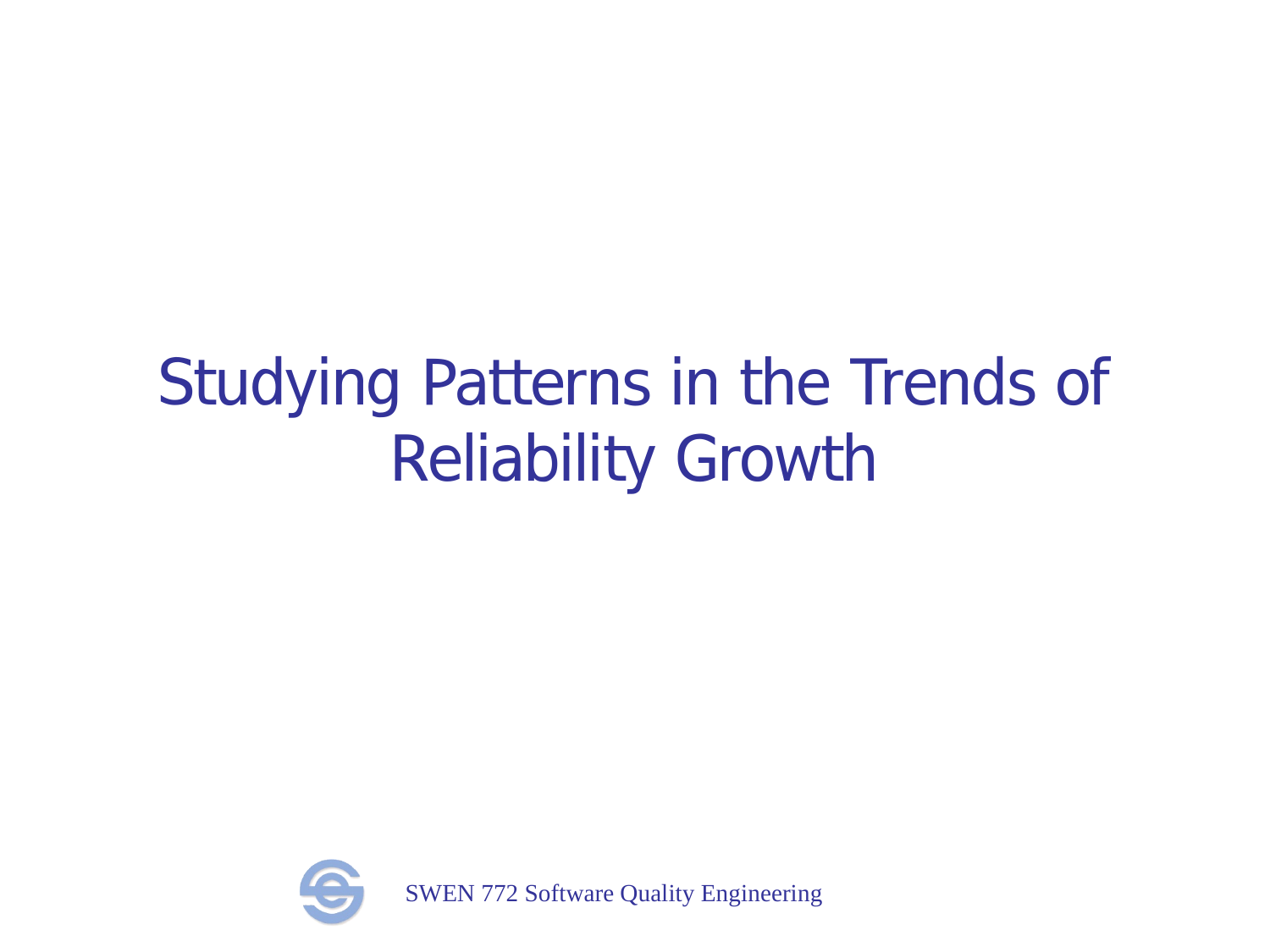

# Studying Patterns in the Trends of Reliability Growth